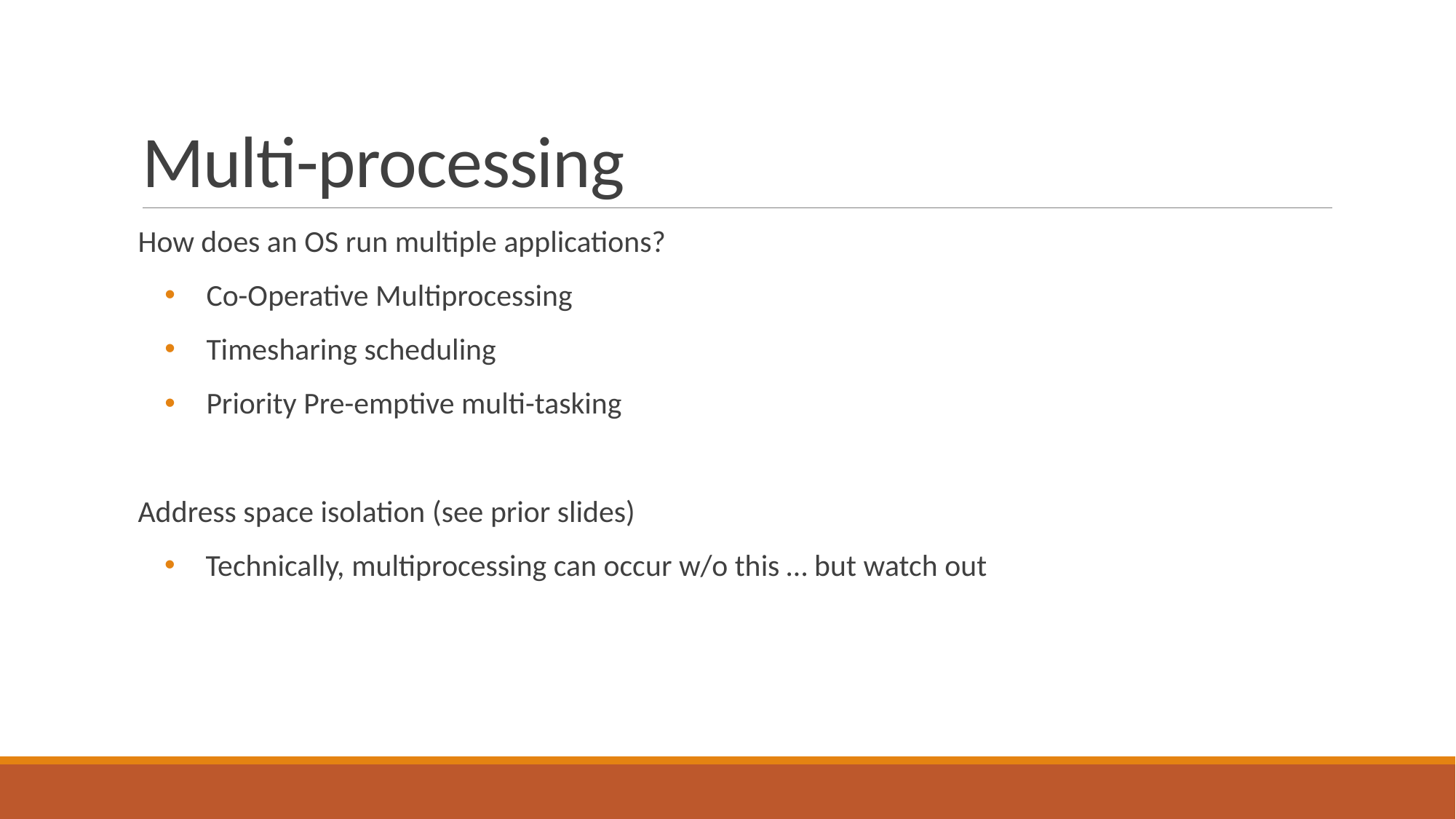

# Multi-processing
How does an OS run multiple applications?
Co-Operative Multiprocessing
Timesharing scheduling
Priority Pre-emptive multi-tasking

Address space isolation (see prior slides)
Technically, multiprocessing can occur w/o this … but watch out